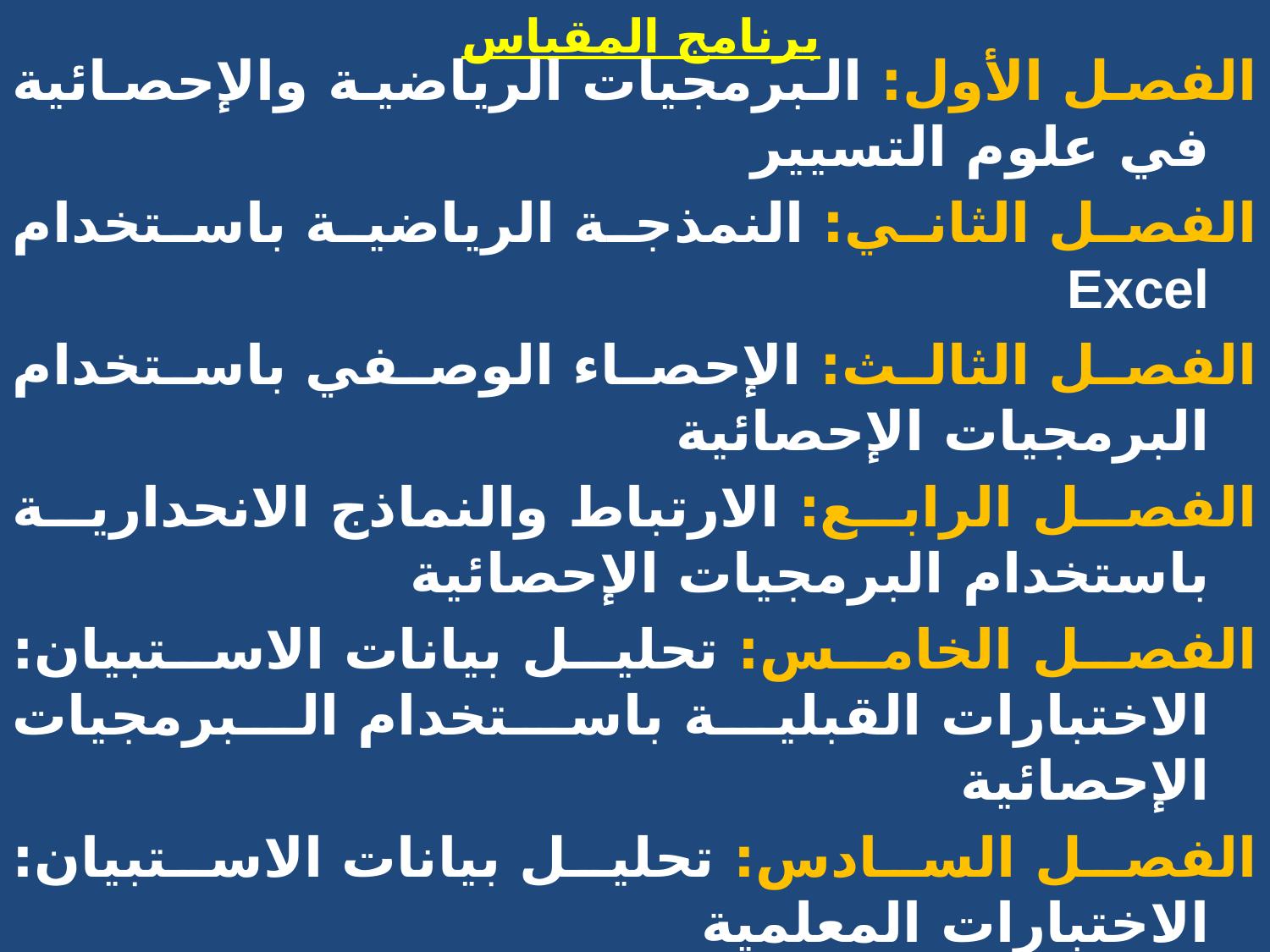

# برنامج المقياس
الفصل الأول: البرمجيات الرياضية والإحصائية في علوم التسيير
الفصل الثاني: النمذجة الرياضية باستخدام Excel
الفصل الثالث: الإحصاء الوصفي باستخدام البرمجيات الإحصائية
الفصل الرابع: الارتباط والنماذج الانحدارية باستخدام البرمجيات الإحصائية
الفصل الخامس: تحليل بيانات الاستبيان: الاختبارات القبلية باستخدام البرمجيات الإحصائية
الفصل السادس: تحليل بيانات الاستبيان: الاختبارات المعلمية
باستخدام البرمجيات الإحصائية
الفصل السابع: تحليل بيانات الاستبيان: الاختبارات غير المعلمية
باستخدام البرمجيات الإحصائية
الفصل الثامن: تحليل بيانات الاستبيان: اختبار الفرضيات